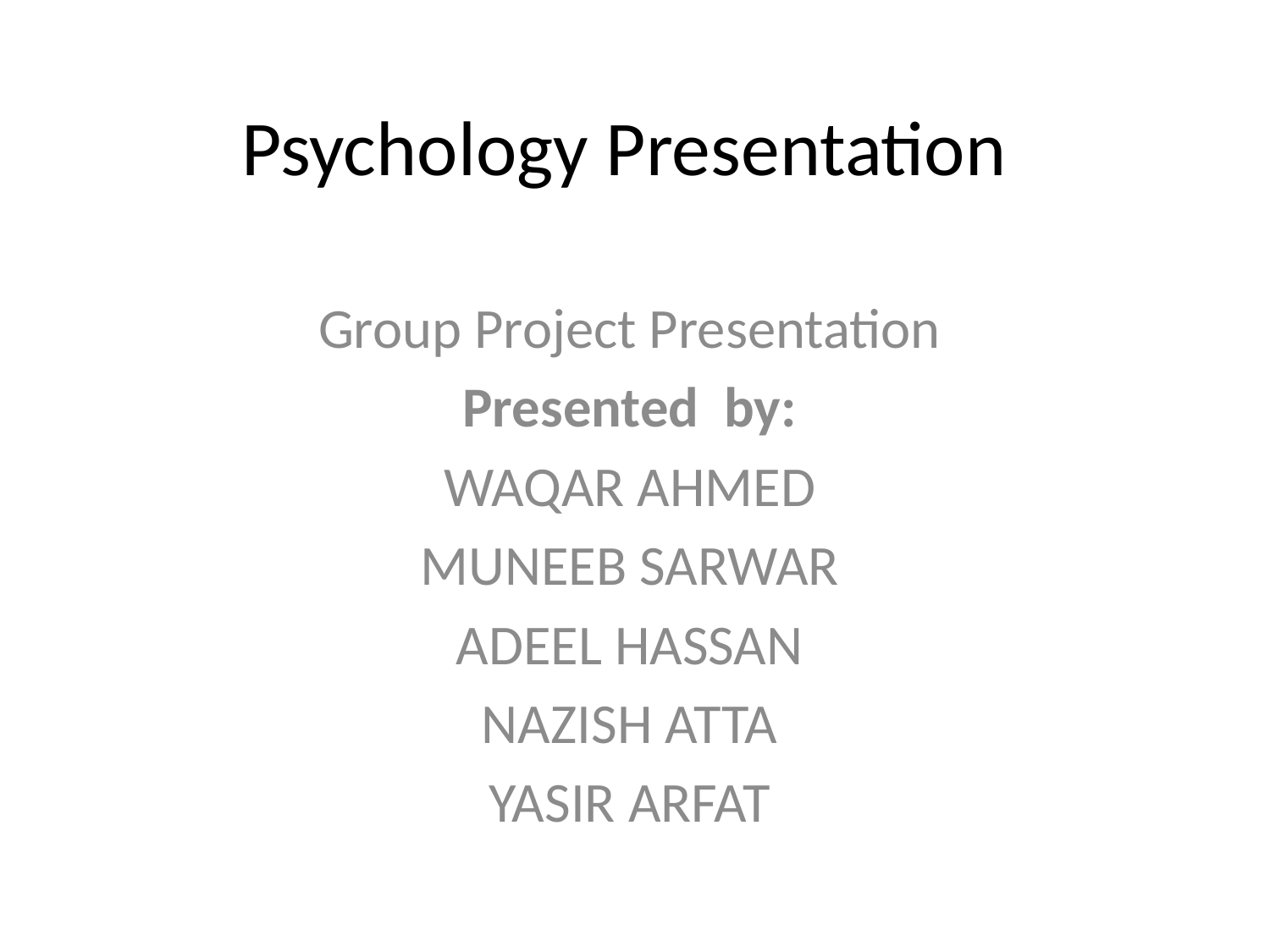

# Psychology Presentation
 Group Project Presentation
Presented  by:
WAQAR AHMED
MUNEEB SARWAR
ADEEL HASSAN
NAZISH ATTA
YASIR ARFAT